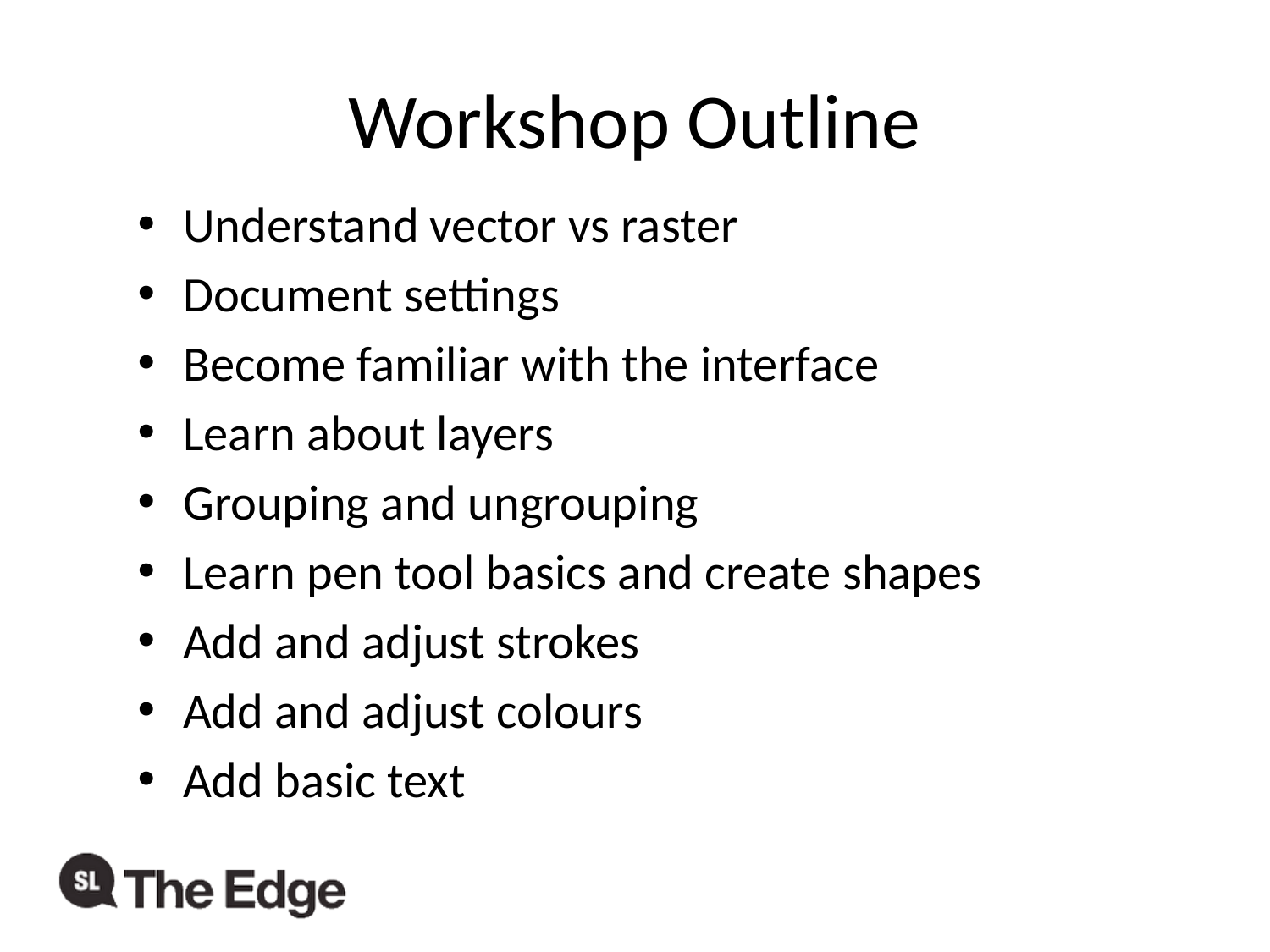

# Workshop Outline
Understand vector vs raster
Document settings
Become familiar with the interface
Learn about layers
Grouping and ungrouping
Learn pen tool basics and create shapes
Add and adjust strokes
Add and adjust colours
Add basic text